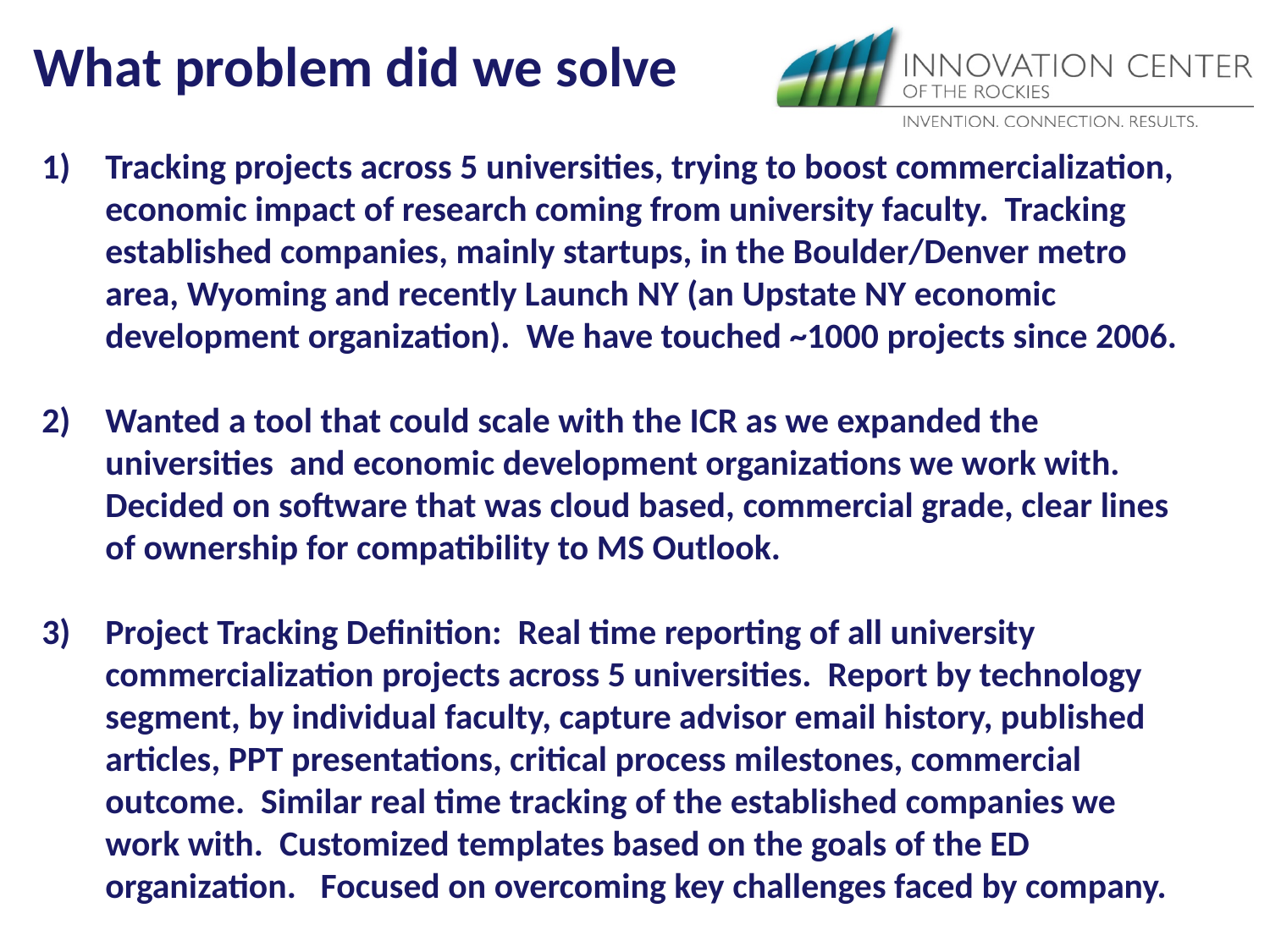

What problem did we solve
Tracking projects across 5 universities, trying to boost commercialization, economic impact of research coming from university faculty.  Tracking established companies, mainly startups, in the Boulder/Denver metro area, Wyoming and recently Launch NY (an Upstate NY economic development organization).  We have touched ~1000 projects since 2006.

Wanted a tool that could scale with the ICR as we expanded the universities  and economic development organizations we work with.  Decided on software that was cloud based, commercial grade, clear lines of ownership for compatibility to MS Outlook.

Project Tracking Definition:  Real time reporting of all university commercialization projects across 5 universities.  Report by technology segment, by individual faculty, capture advisor email history, published articles, PPT presentations, critical process milestones, commercial outcome.  Similar real time tracking of the established companies we work with.  Customized templates based on the goals of the ED organization.   Focused on overcoming key challenges faced by company.